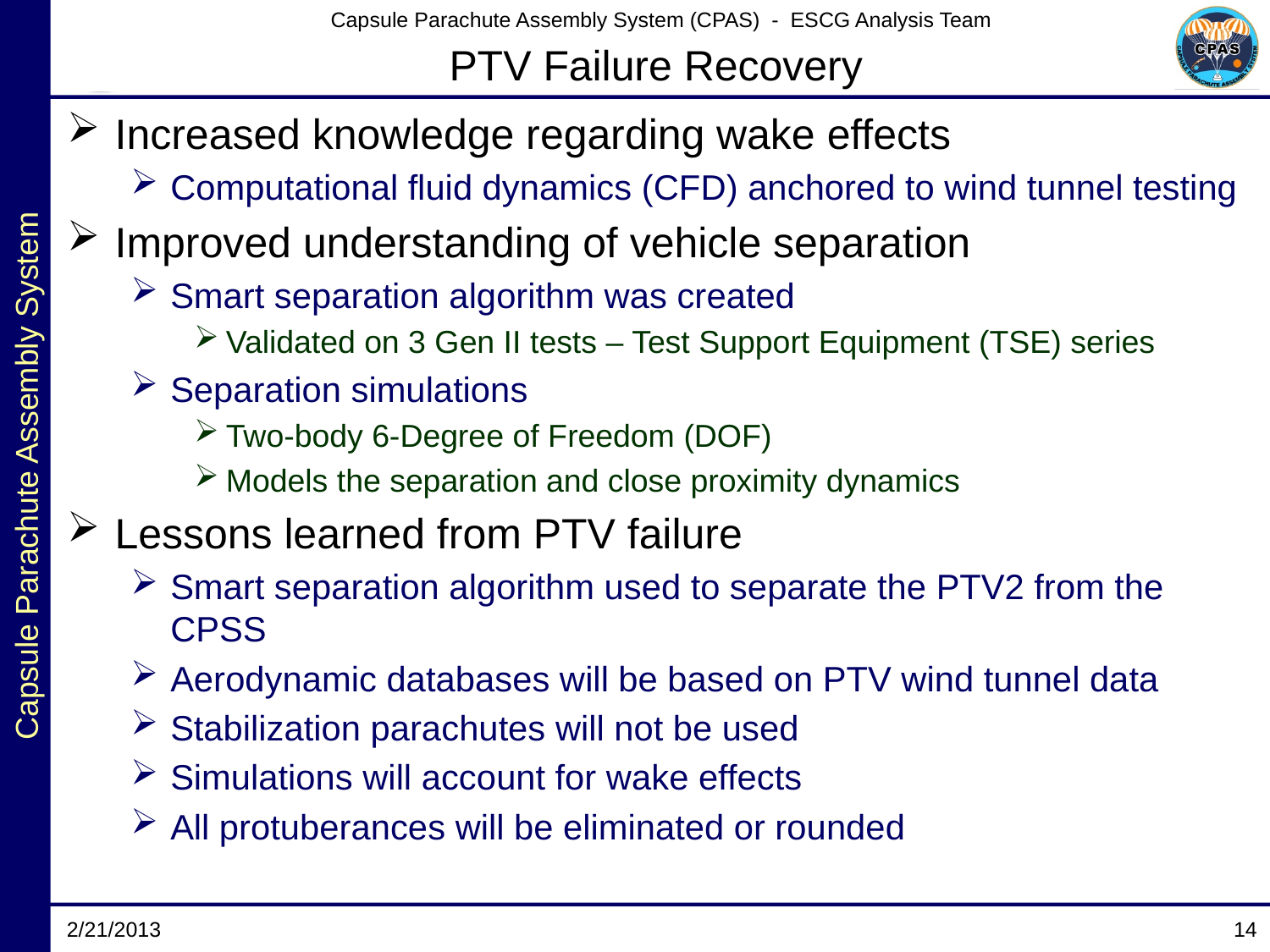

# PTV Failure Recovery
Increased knowledge regarding wake effects
Computational fluid dynamics (CFD) anchored to wind tunnel testing
Improved understanding of vehicle separation
Smart separation algorithm was created
Validated on 3 Gen II tests – Test Support Equipment (TSE) series
Separation simulations
Two-body 6-Degree of Freedom (DOF)
Models the separation and close proximity dynamics
Lessons learned from PTV failure
Smart separation algorithm used to separate the PTV2 from the CPSS
Aerodynamic databases will be based on PTV wind tunnel data
Stabilization parachutes will not be used
Simulations will account for wake effects
All protuberances will be eliminated or rounded

2/21/2013
14